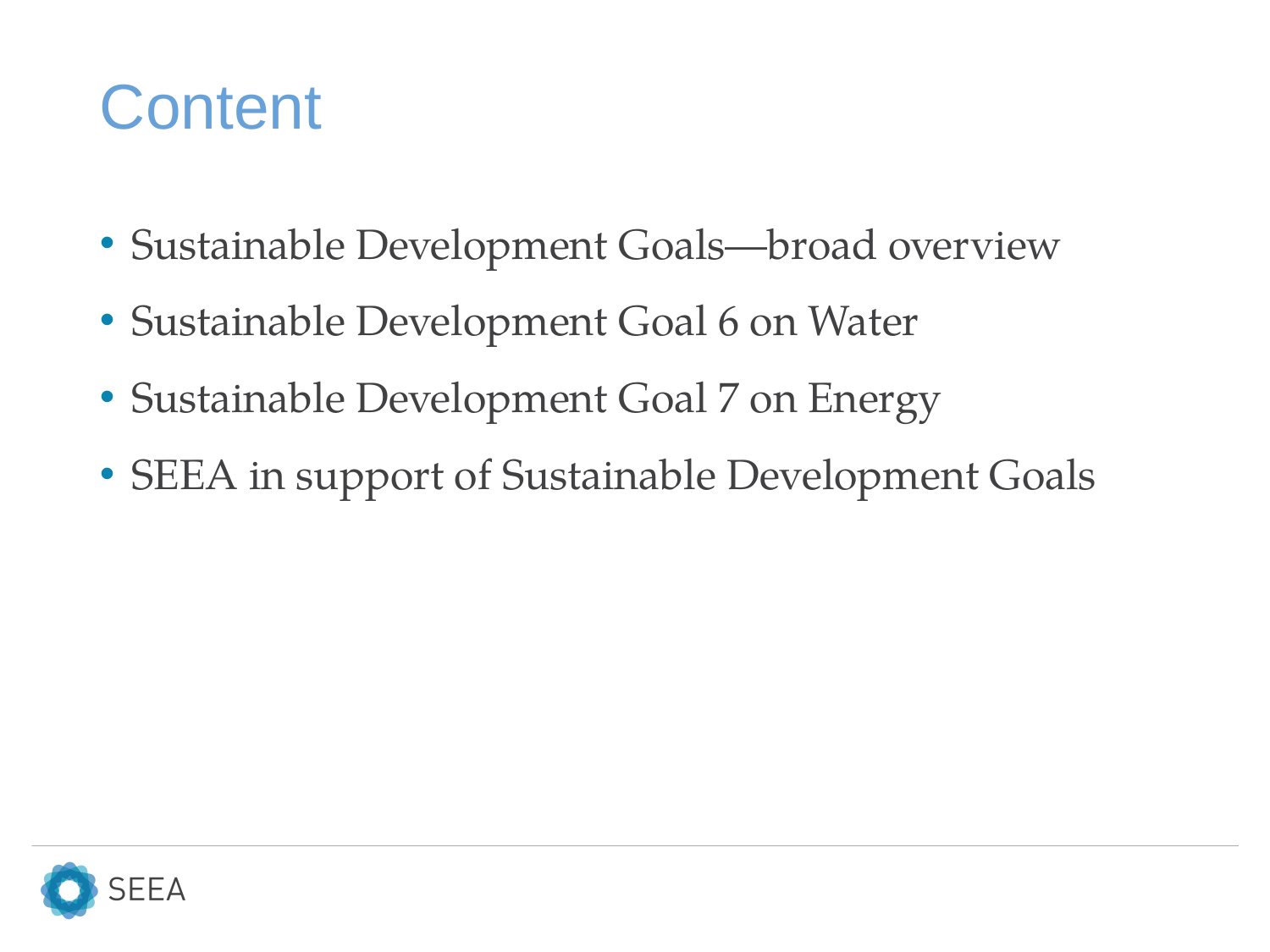

# Content
Sustainable Development Goals—broad overview
Sustainable Development Goal 6 on Water
Sustainable Development Goal 7 on Energy
SEEA in support of Sustainable Development Goals